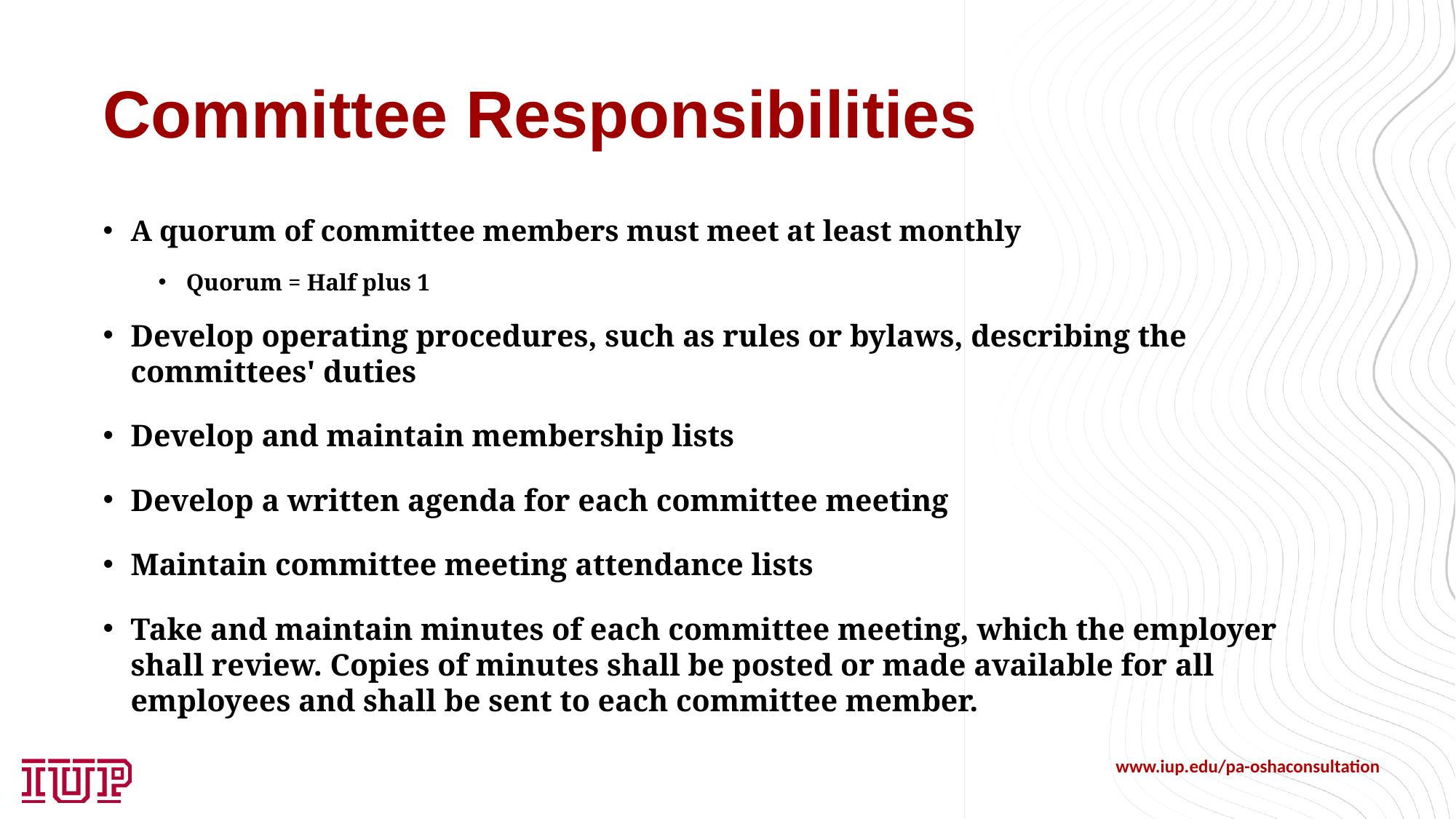

# Committee Responsibilities
A quorum of committee members must meet at least monthly
Quorum = Half plus 1
Develop operating procedures, such as rules or bylaws, describing the committees' duties
Develop and maintain membership lists
Develop a written agenda for each committee meeting
Maintain committee meeting attendance lists
Take and maintain minutes of each committee meeting, which the employer shall review. Copies of minutes shall be posted or made available for all employees and shall be sent to each committee member.

www.iup.edu/pa-oshaconsultation